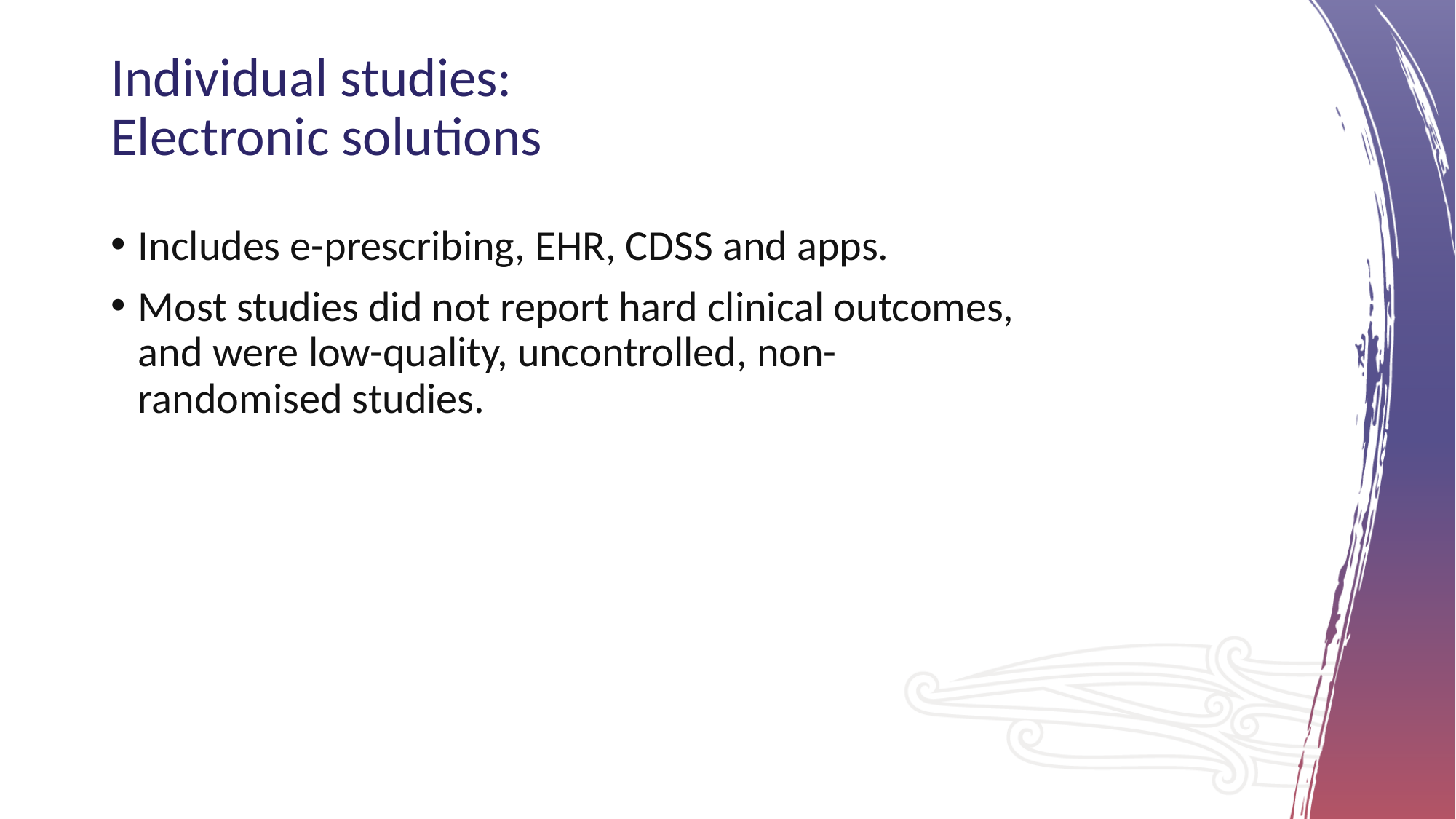

# Individual studies: Electronic solutions
Includes e-prescribing, EHR, CDSS and apps.
Most studies did not report hard clinical outcomes, and were low-quality, uncontrolled, non-randomised studies.